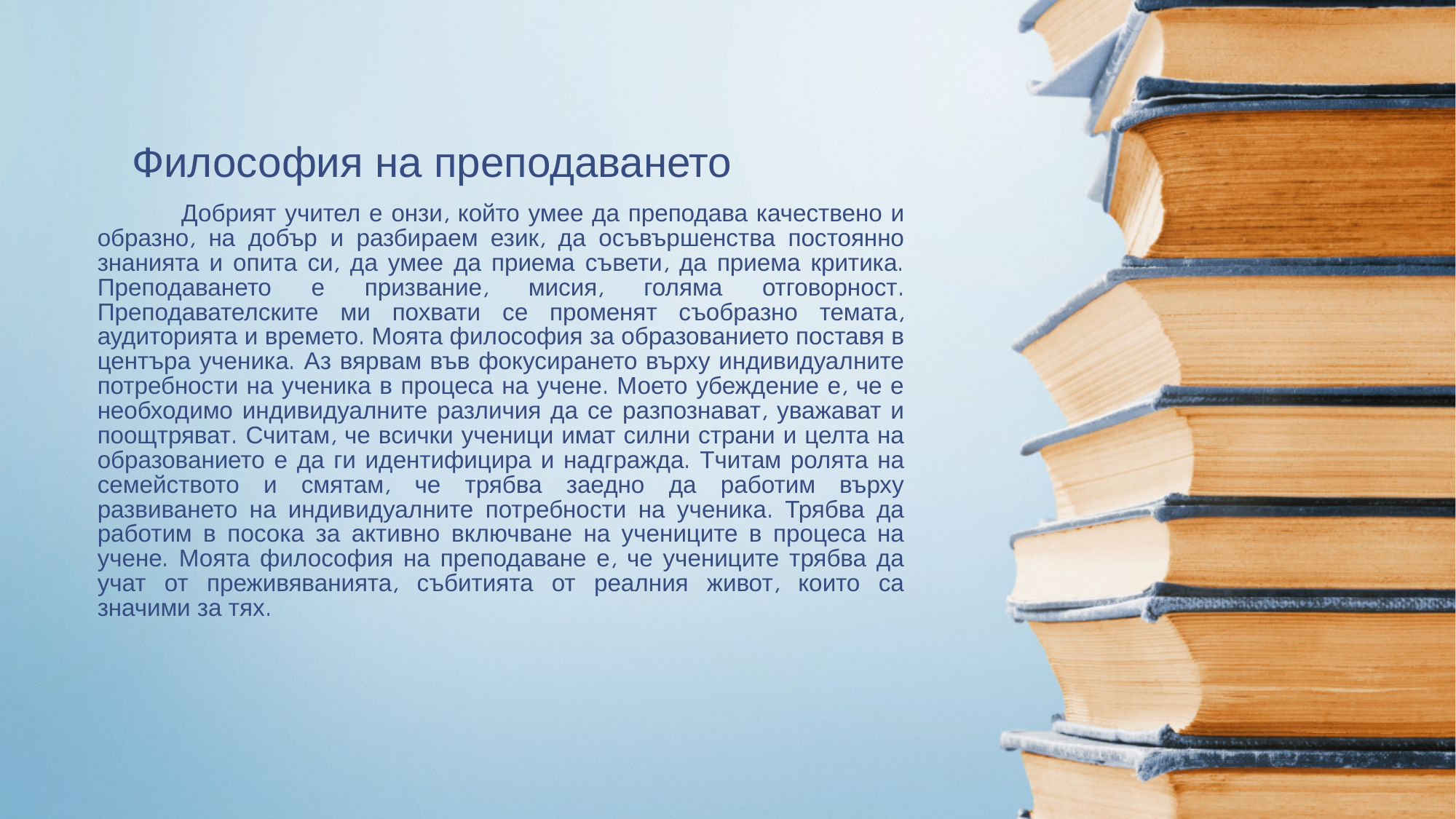

Философия на преподаването
# Добрият учител е онзи, който умее да преподава качествено и образно, на добър и разбираем език, да осъвършенства постоянно знанията и опита си, да умее да приема съвети, да приема критика. Преподаването е призвание, мисия, голяма отговорност. Преподавателските ми похвати се променят съобразно темата, аудиторията и времето. Моята философия за образованието поставя в центъра ученика. Аз вярвам във фокусирането върху индивидуалните потребности на ученика в процеса на учене. Моето убеждение е, че е необходимо индивидуалните различия да се разпознават, уважават и поощтряват. Считам, че всички ученици имат силни страни и целта на образованието е да ги идентифицира и надгражда. Тчитам ролята на семейството и смятам, че трябва заедно да работим върху развиването на индивидуалните потребности на ученика. Трябва да работим в посока за активно включване на учениците в процеса на учене. Моята философия на преподаване е, че учениците трябва да учат от преживяванията, събитията от реалния живот, които са значими за тях.